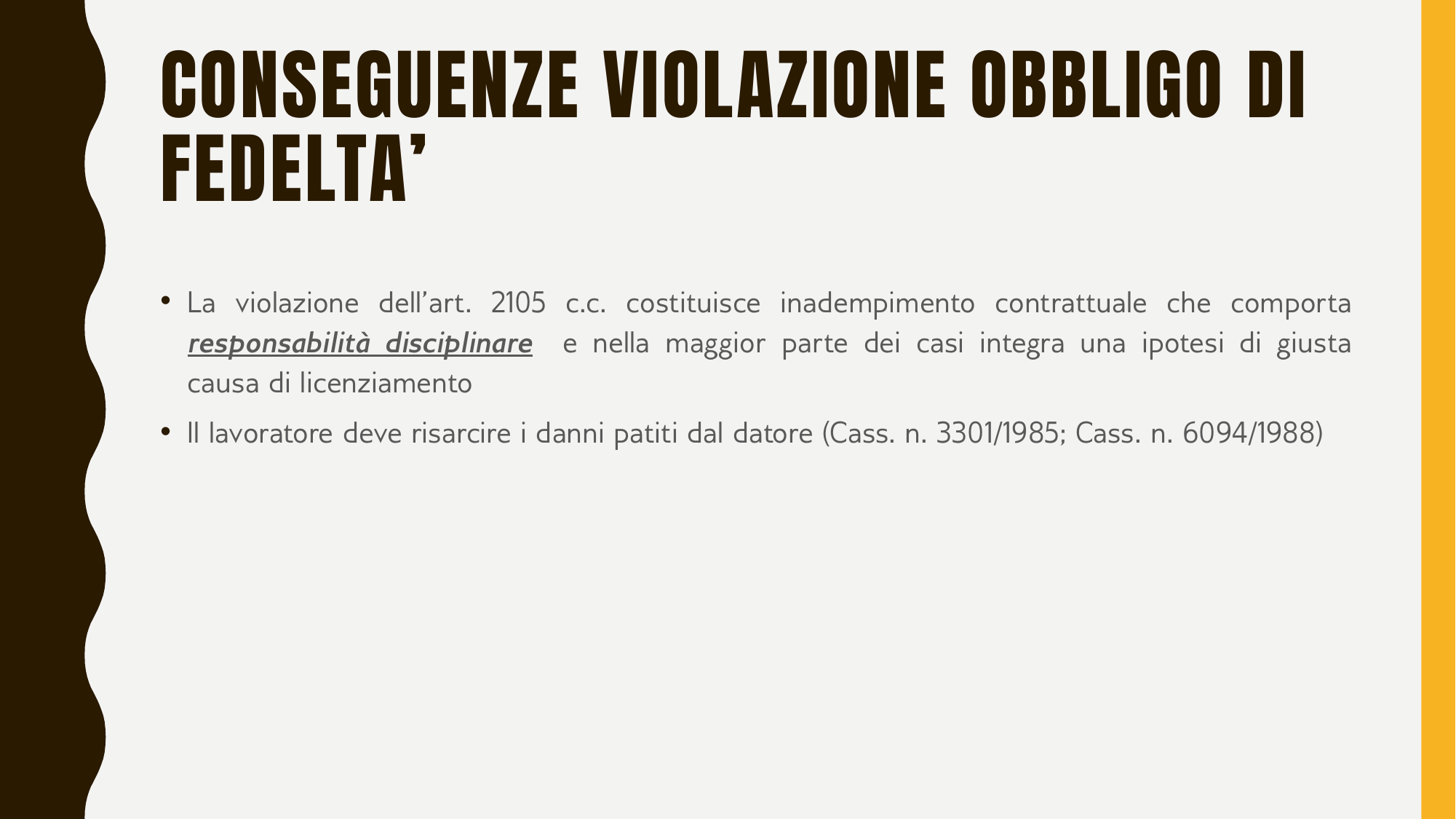

# Conseguenze violazione obbligo di fedelta’
La violazione dell’art. 2105 c.c. costituisce inadempimento contrattuale che comporta responsabilità disciplinare  e nella maggior parte dei casi integra una ipotesi di giusta causa di licenziamento
Il lavoratore deve risarcire i danni patiti dal datore (Cass. n. 3301/1985; Cass. n. 6094/1988)